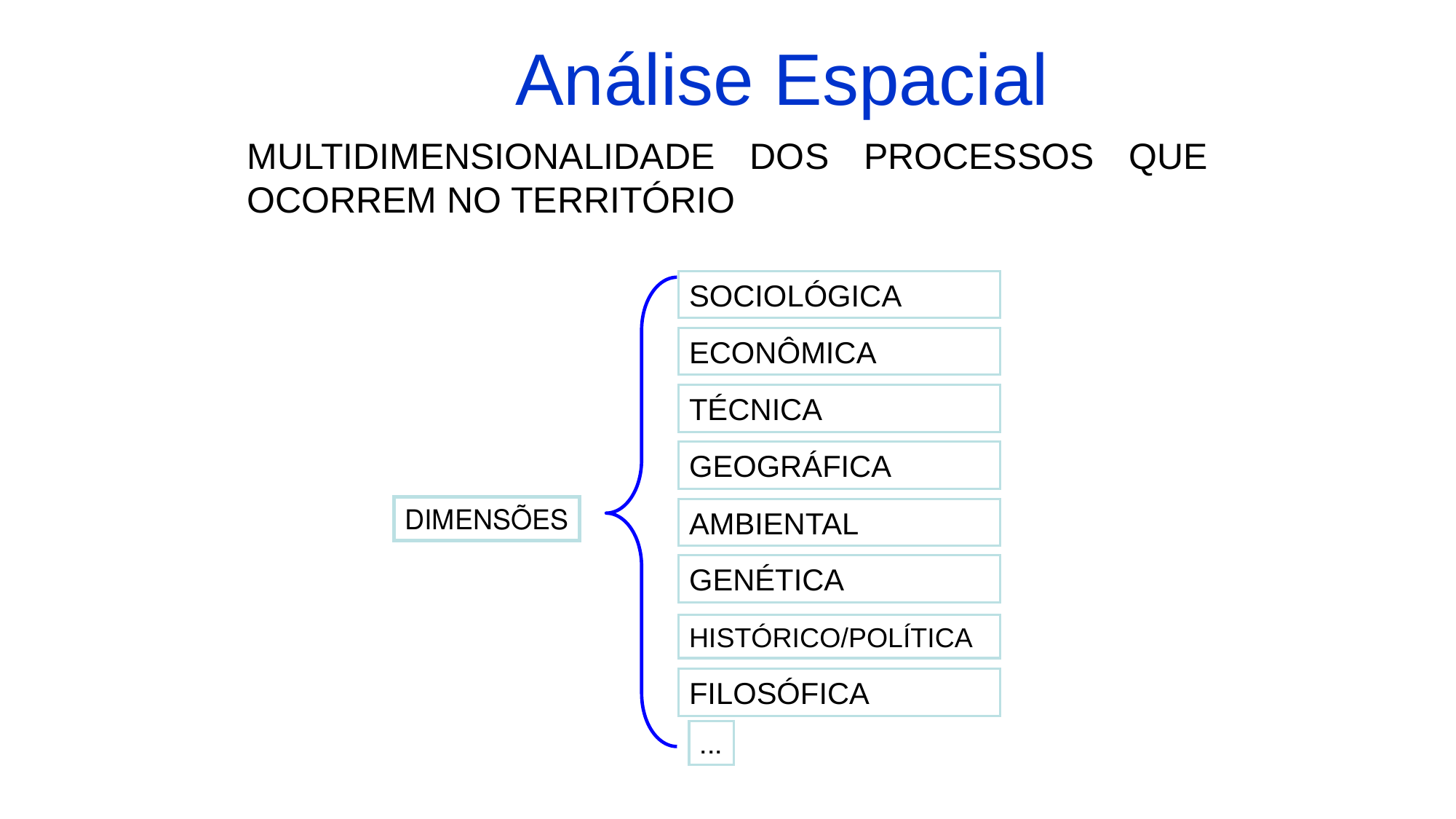

Análise Espacial
MULTIDIMENSIONALIDADE DOS PROCESSOS QUE OCORREM NO TERRITÓRIO
SOCIOLÓGICA
ECONÔMICA
TÉCNICA
GEOGRÁFICA
AMBIENTAL
GENÉTICA
HISTÓRICO/POLÍTICA
FILOSÓFICA

DIMENSÕES
...